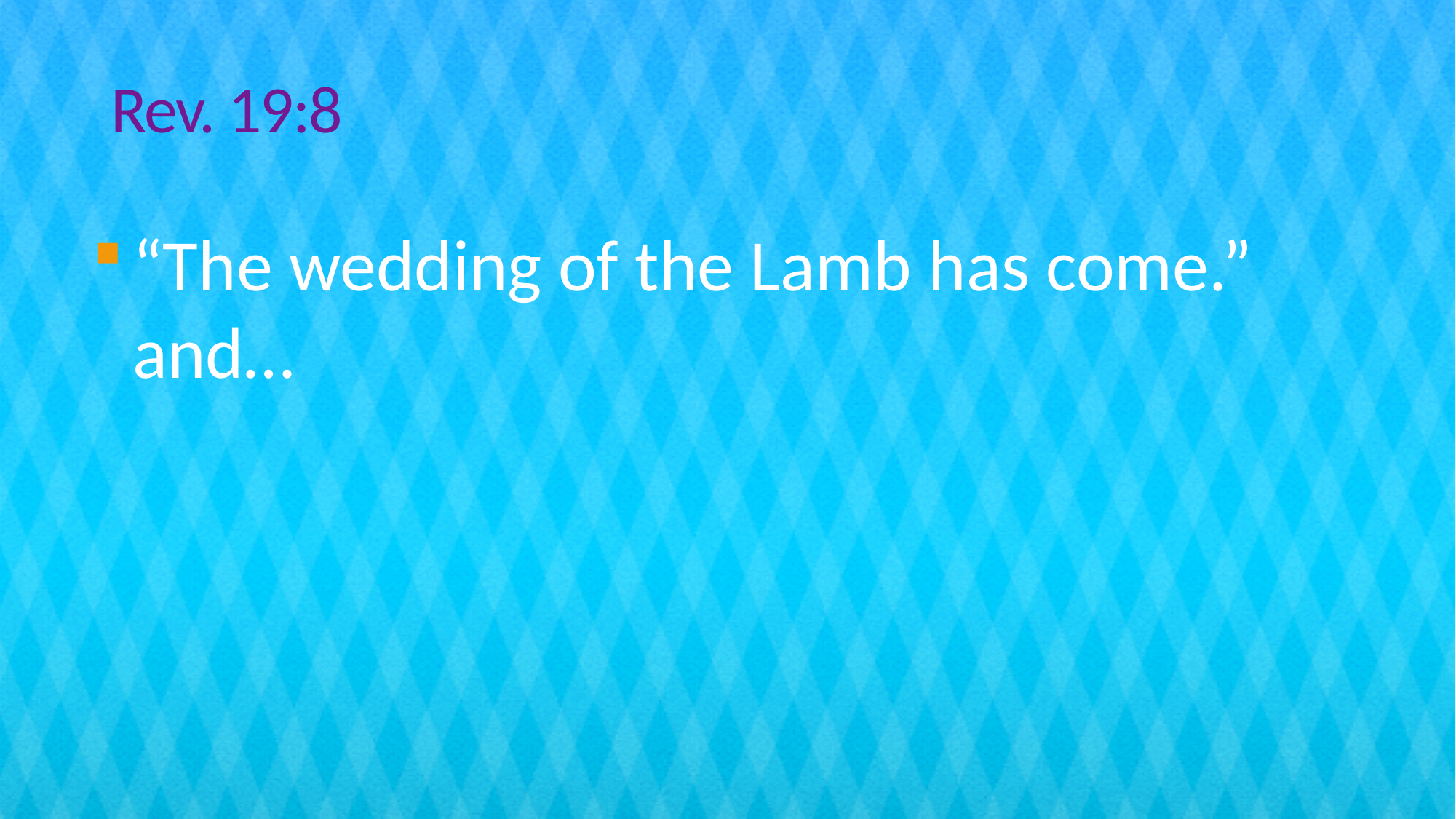

# Rev. 19:8
“The wedding of the Lamb has come.” and…